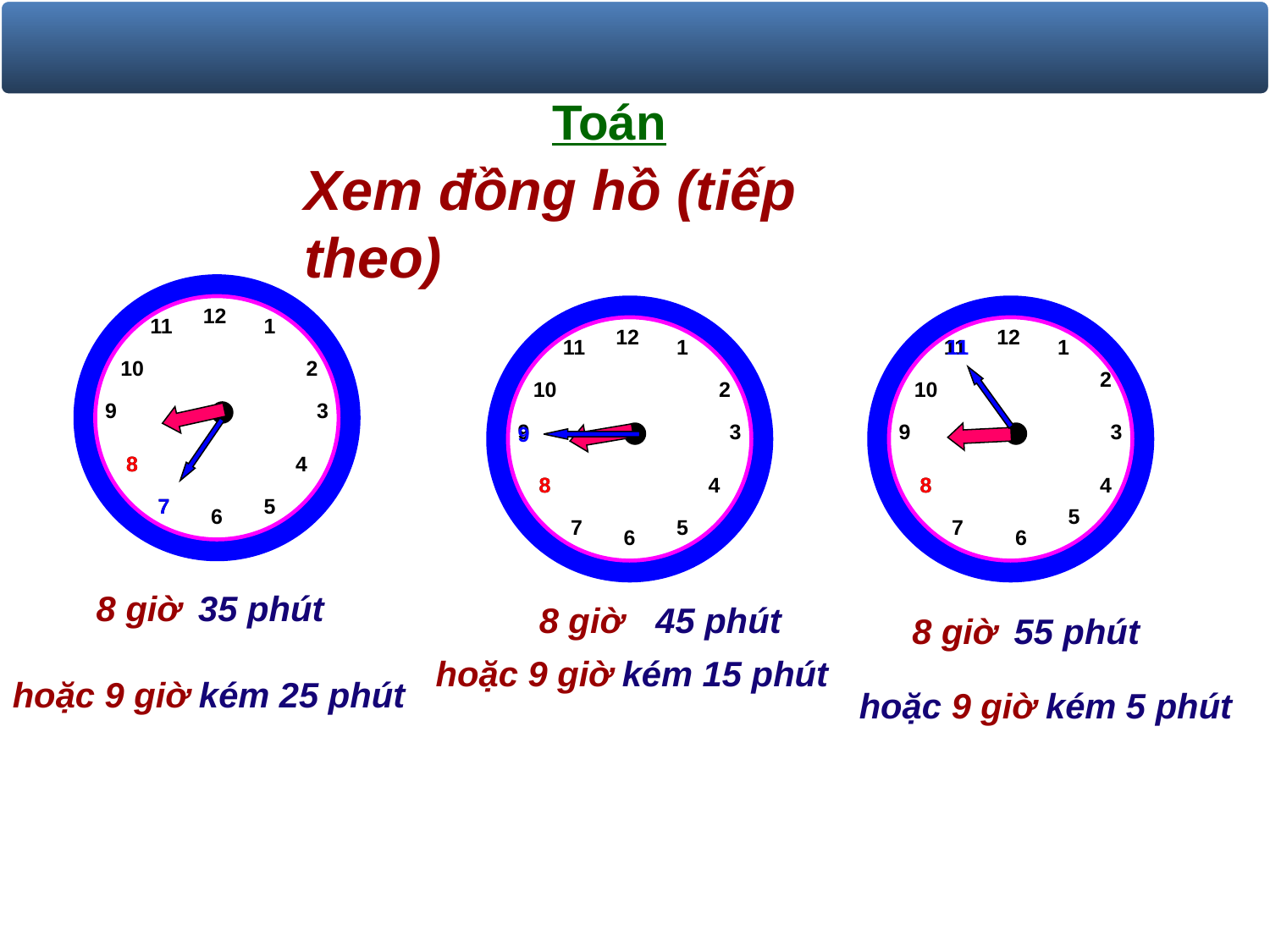

Toán
Xem đồng hồ (tiếp theo)

12
11
1
10
2
9
3
8
4
7
5
6

12
11
1
10
2
9
3
8
4
7
5
6

12
11
1
2
10
9
3
8
4
5
7
6
11

9

8

8
8
7
8 giờ
35 phút
8 giờ
45 phút
8 giờ
55 phút
hoặc 9 giờ kém 15 phút
hoặc 9 giờ kém 25 phút
hoặc 9 giờ kém 5 phút